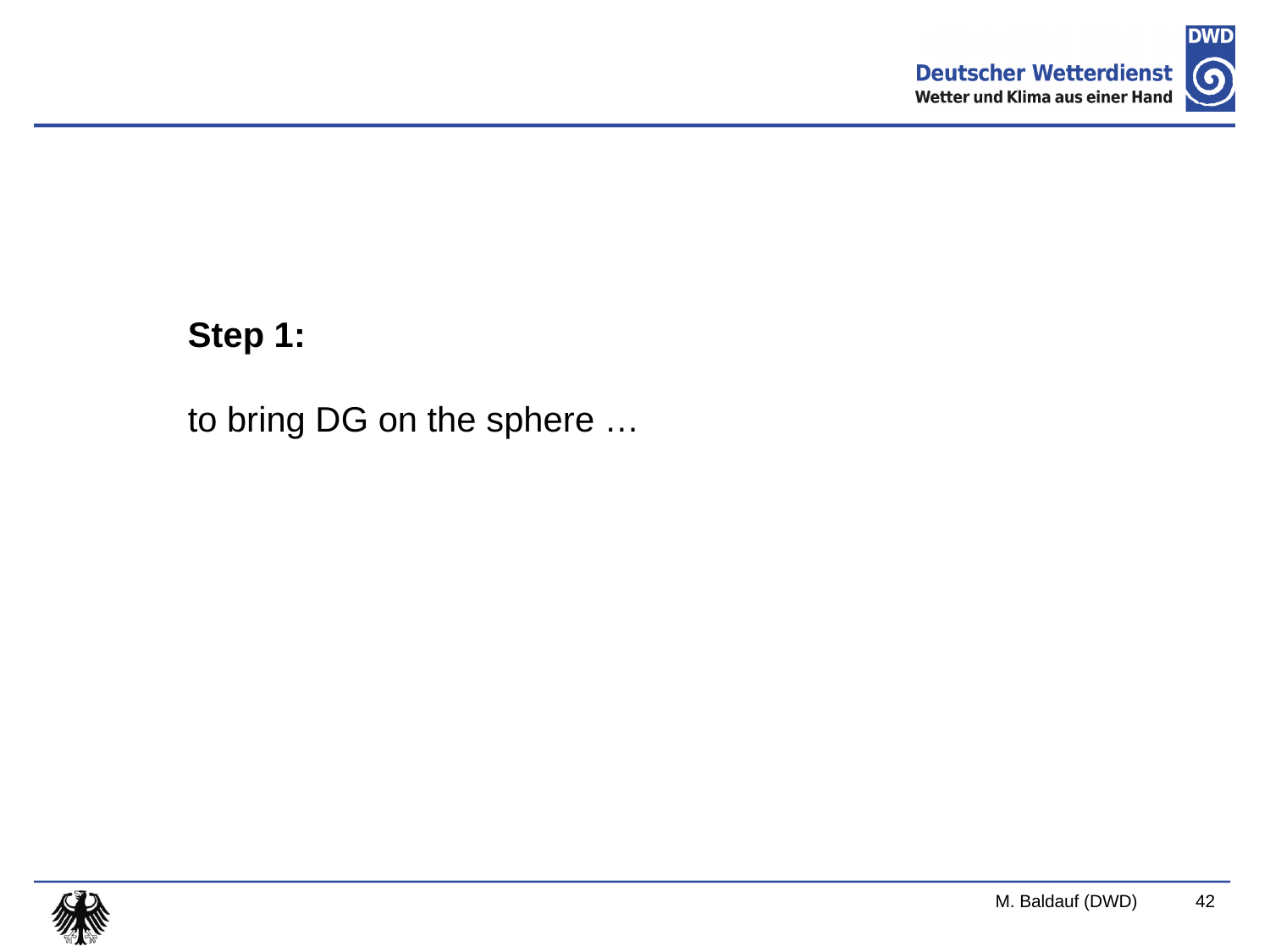

Step 1:

to bring DG on the sphere …
M. Baldauf (DWD)
42